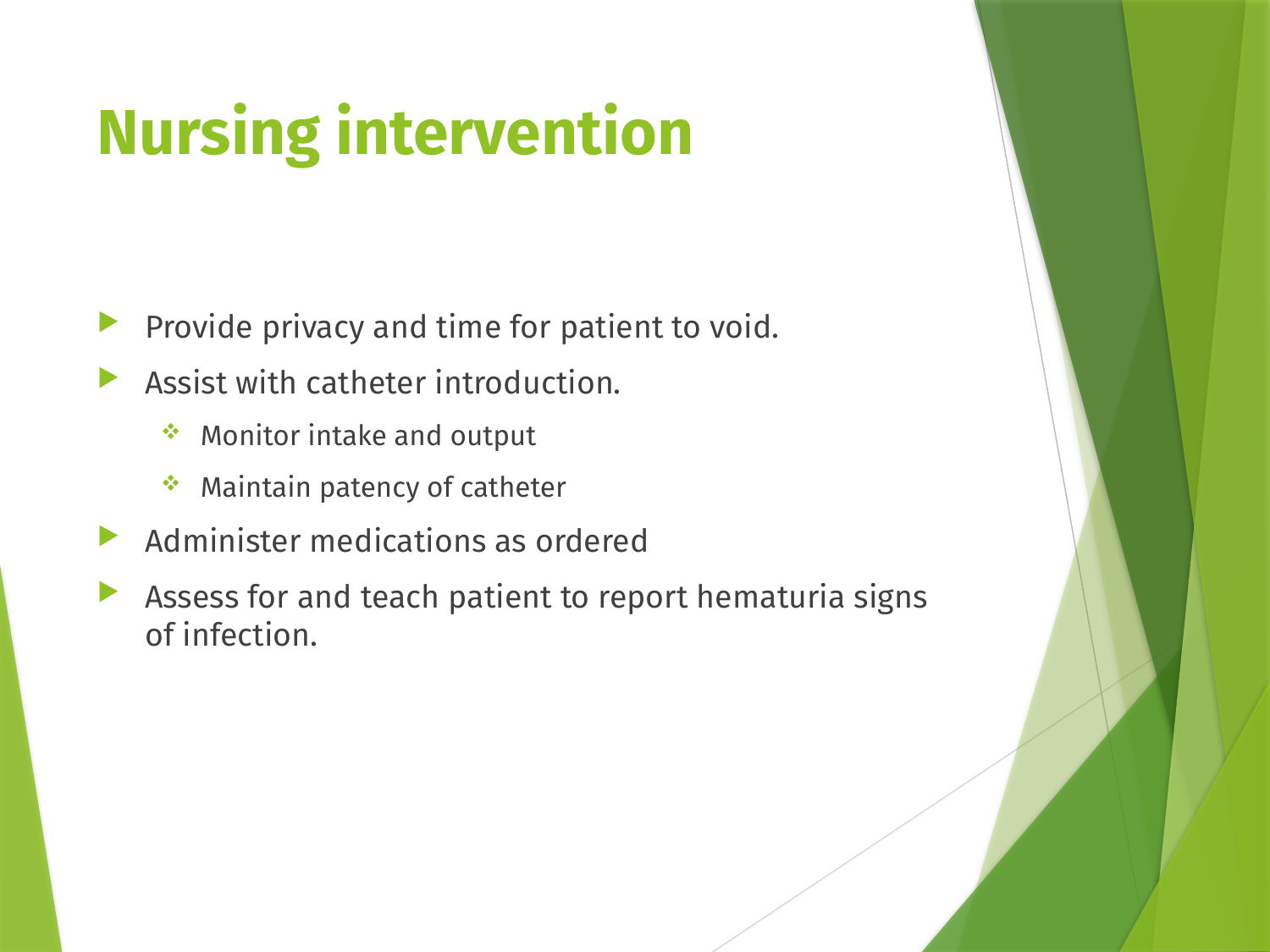

# Nursing intervention
Provide privacy and time for patient to void.
Assist with catheter introduction.
Monitor intake and output
Maintain patency of catheter
Administer medications as ordered
Assess for and teach patient to report hematuria signs of infection.